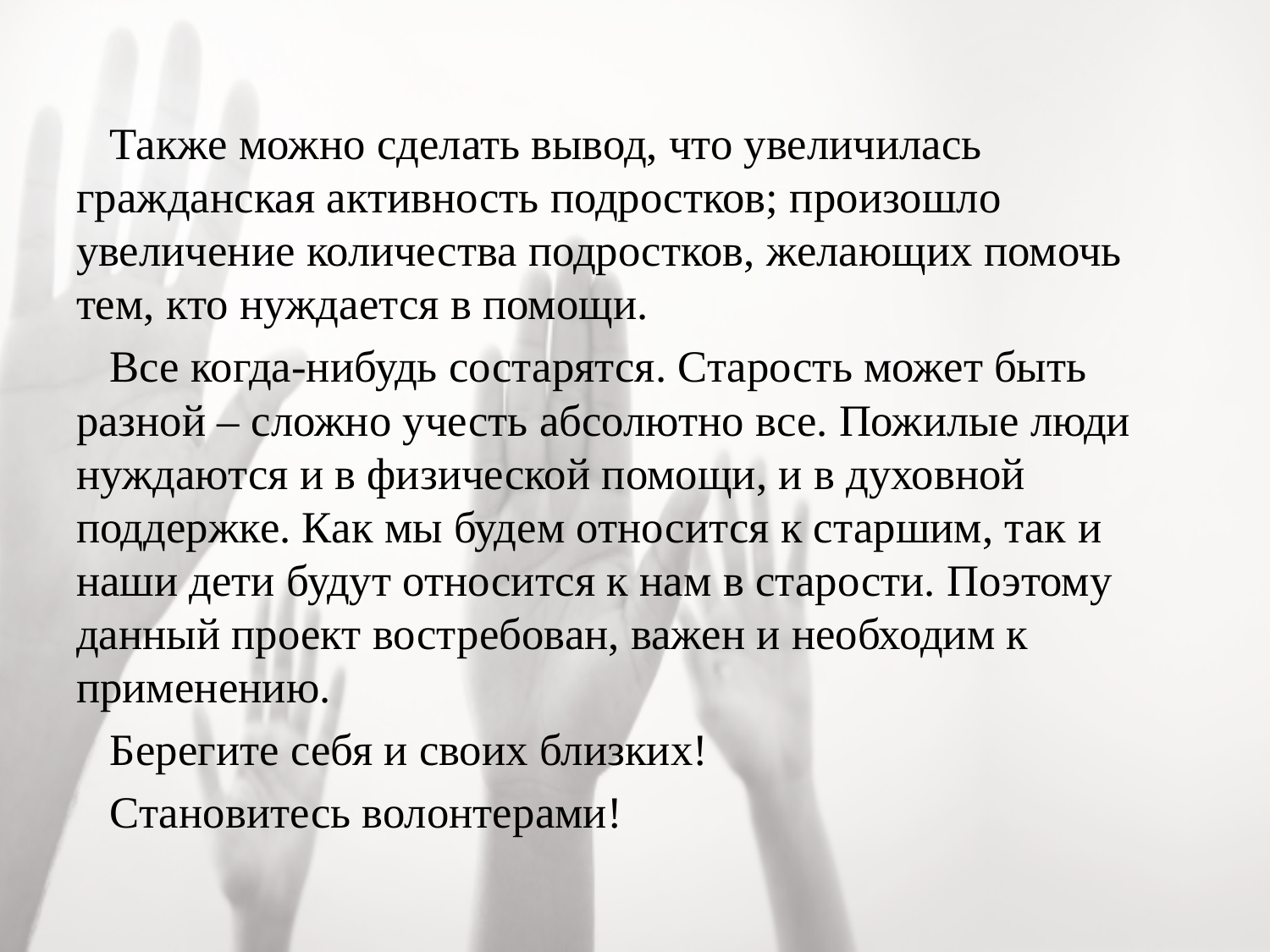

#

   Также можно сделать вывод, что увеличилась гражданская активность подростков; произошло увеличение количества подростков, желающих помочь тем, кто нуждается в помощи.
   Все когда-нибудь состарятся. Старость может быть разной – сложно учесть абсолютно все. Пожилые люди нуждаются и в физической помощи, и в духовной поддержке. Как мы будем относится к старшим, так и наши дети будут относится к нам в старости. Поэтому данный проект востребован, важен и необходим к применению.
   Берегите себя и своих близких!
   Становитесь волонтерами!